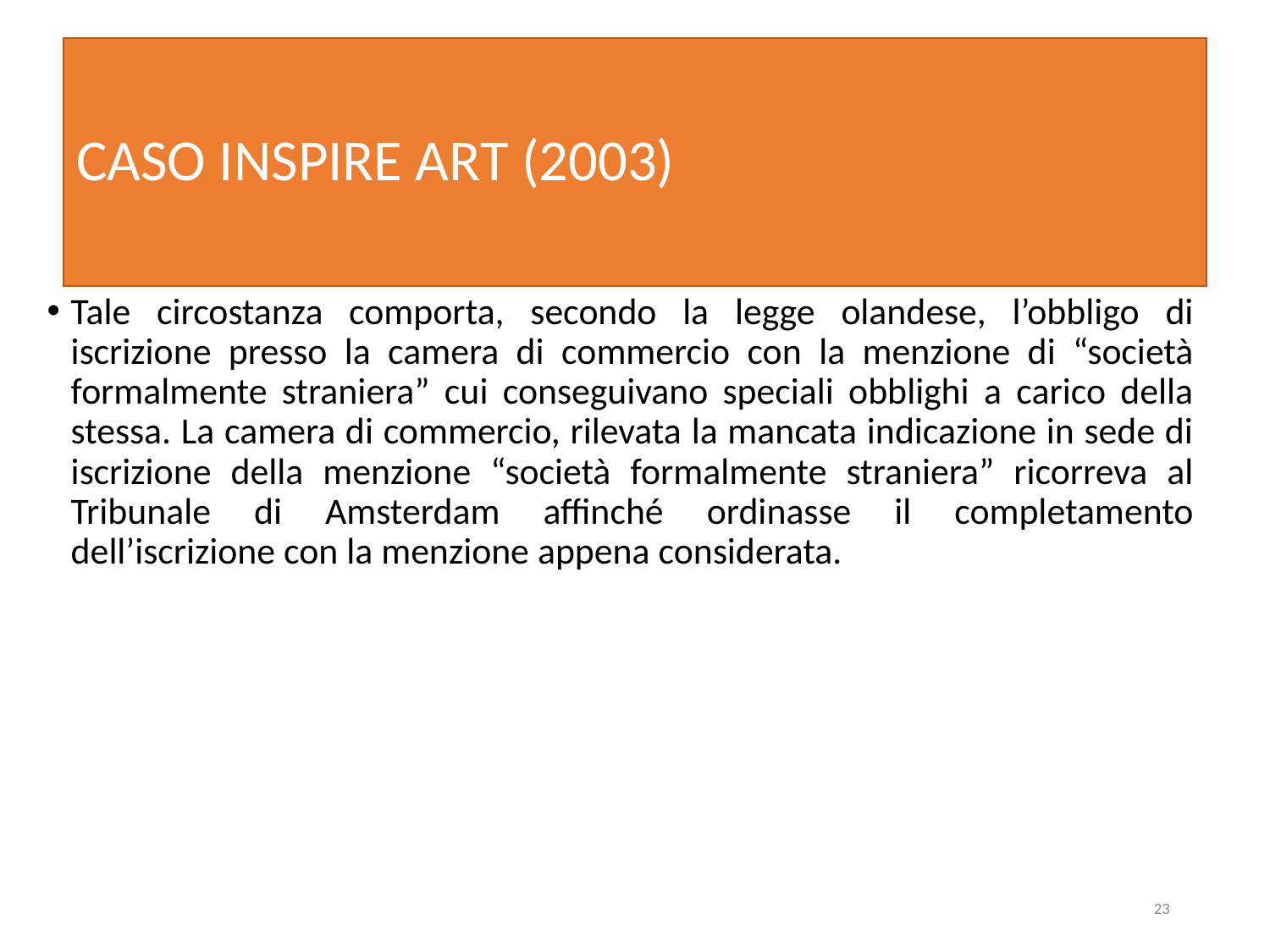

# CASO INSPIRE ART (2003)
Tale circostanza comporta, secondo la legge olandese, l’obbligo di iscrizione presso la camera di commercio con la menzione di “società formalmente straniera” cui conseguivano speciali obblighi a carico della stessa. La camera di commercio, rilevata la mancata indicazione in sede di iscrizione della menzione “società formalmente straniera” ricorreva al Tribunale di Amsterdam affinché ordinasse il completamento dell’iscrizione con la menzione appena considerata.
23